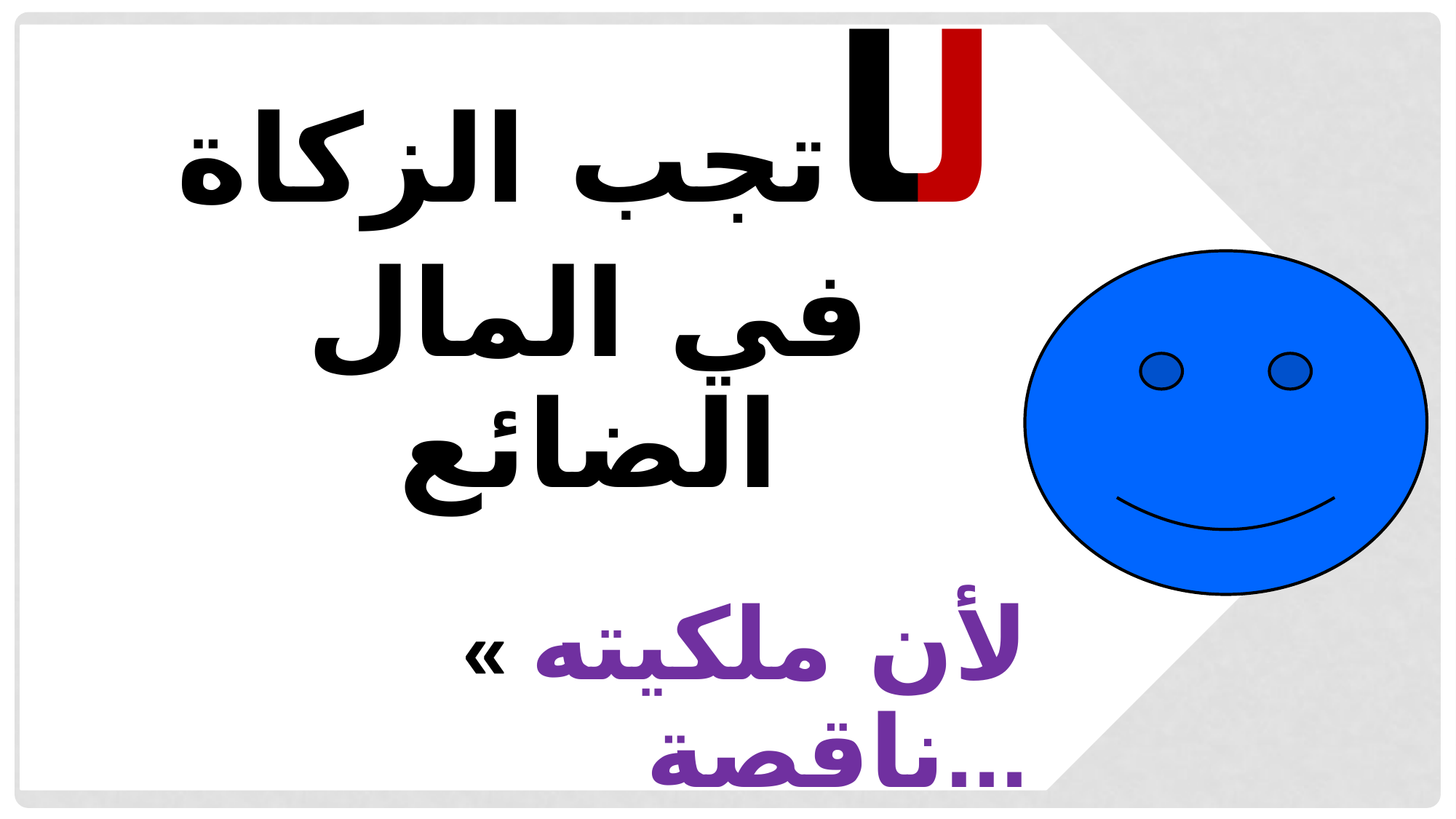

لاتجب الزكاة في المال الضائع
« لأن ملكيته ناقصة...